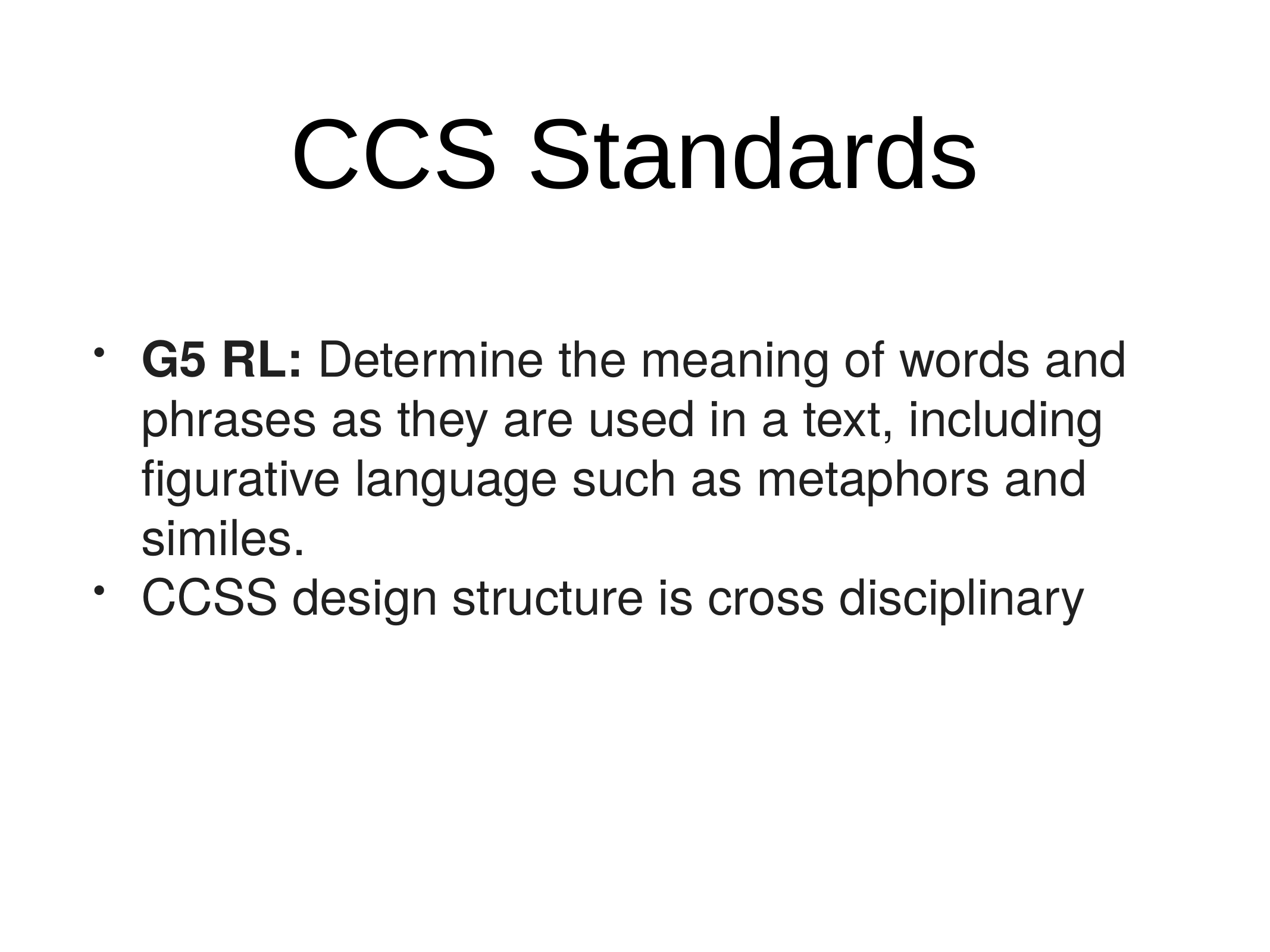

# CCS Standards
G5 RL: Determine the meaning of words and phrases as they are used in a text, including figurative language such as metaphors and similes.
CCSS design structure is cross disciplinary